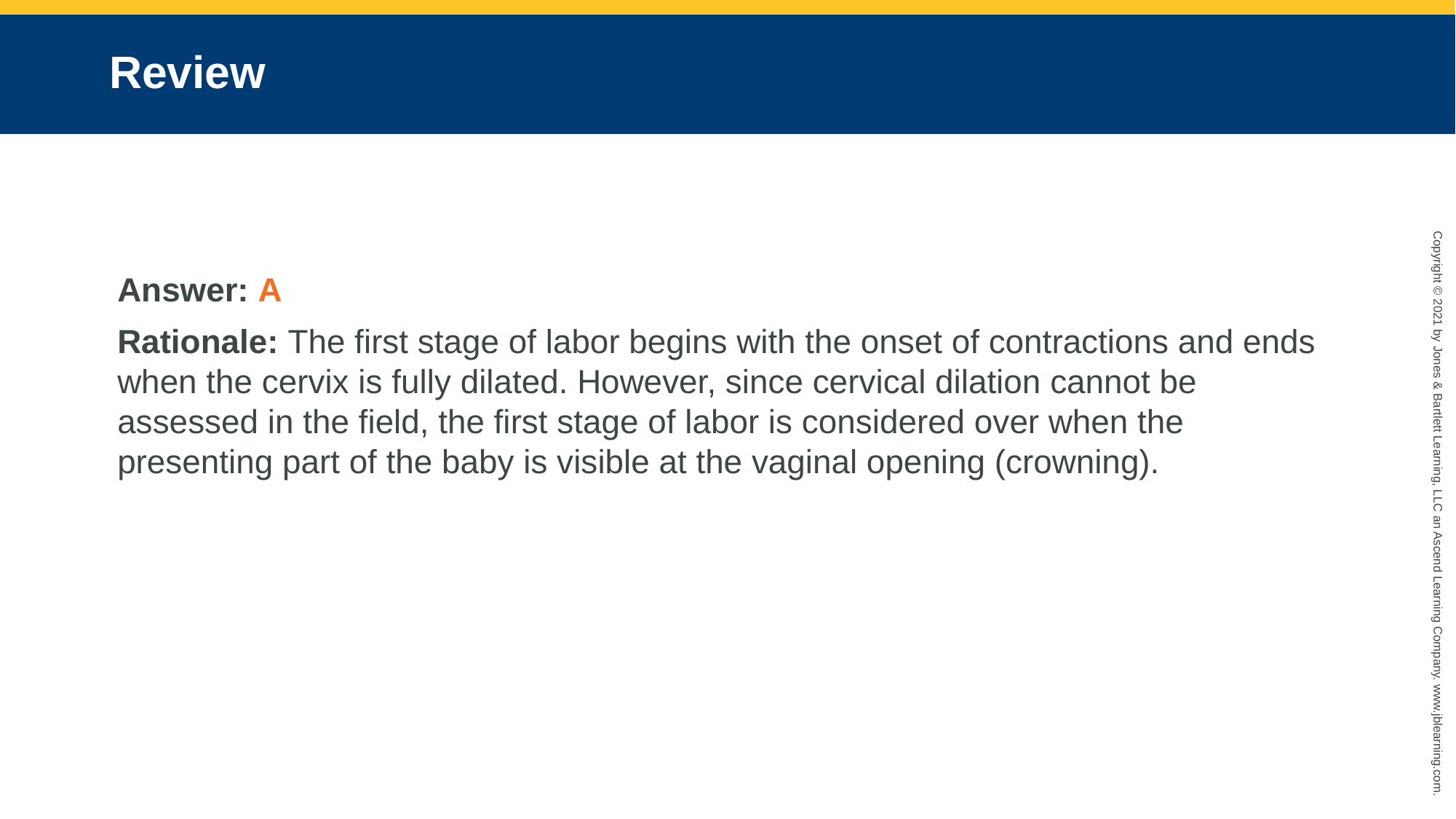

# Review
Answer: A
Rationale: The first stage of labor begins with the onset of contractions and ends when the cervix is fully dilated. However, since cervical dilation cannot be assessed in the field, the first stage of labor is considered over when the presenting part of the baby is visible at the vaginal opening (crowning).